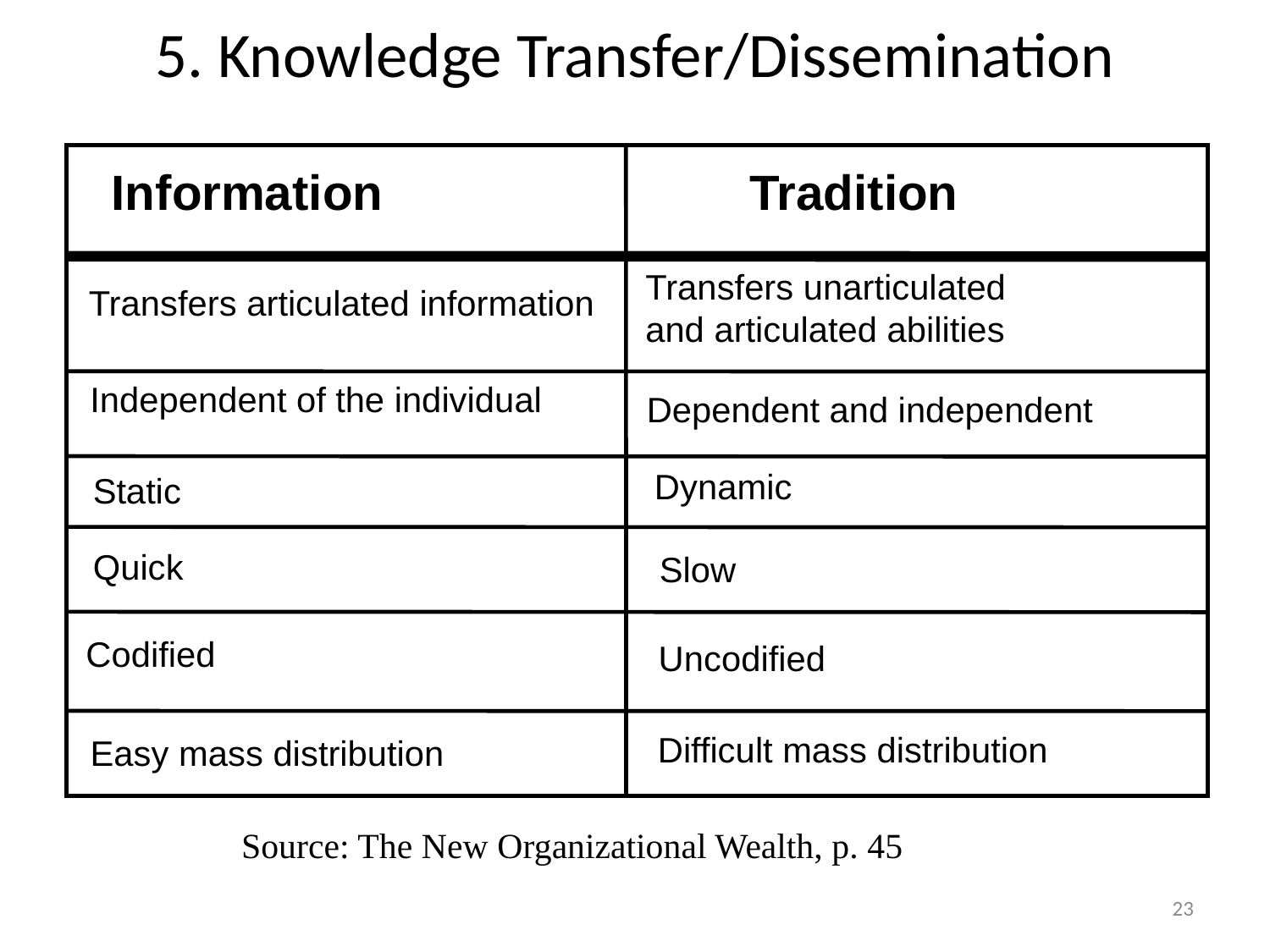

# 5. Knowledge Transfer/Dissemination

Information
Tradition

Transfers unarticulated and articulated abilities
Transfers articulated information

Independent of the individual
Dependent and independent

Dynamic
Static

Quick
Slow

Codified
Uncodified

Difficult mass distribution
Easy mass distribution
Source: The New Organizational Wealth, p. 45
23